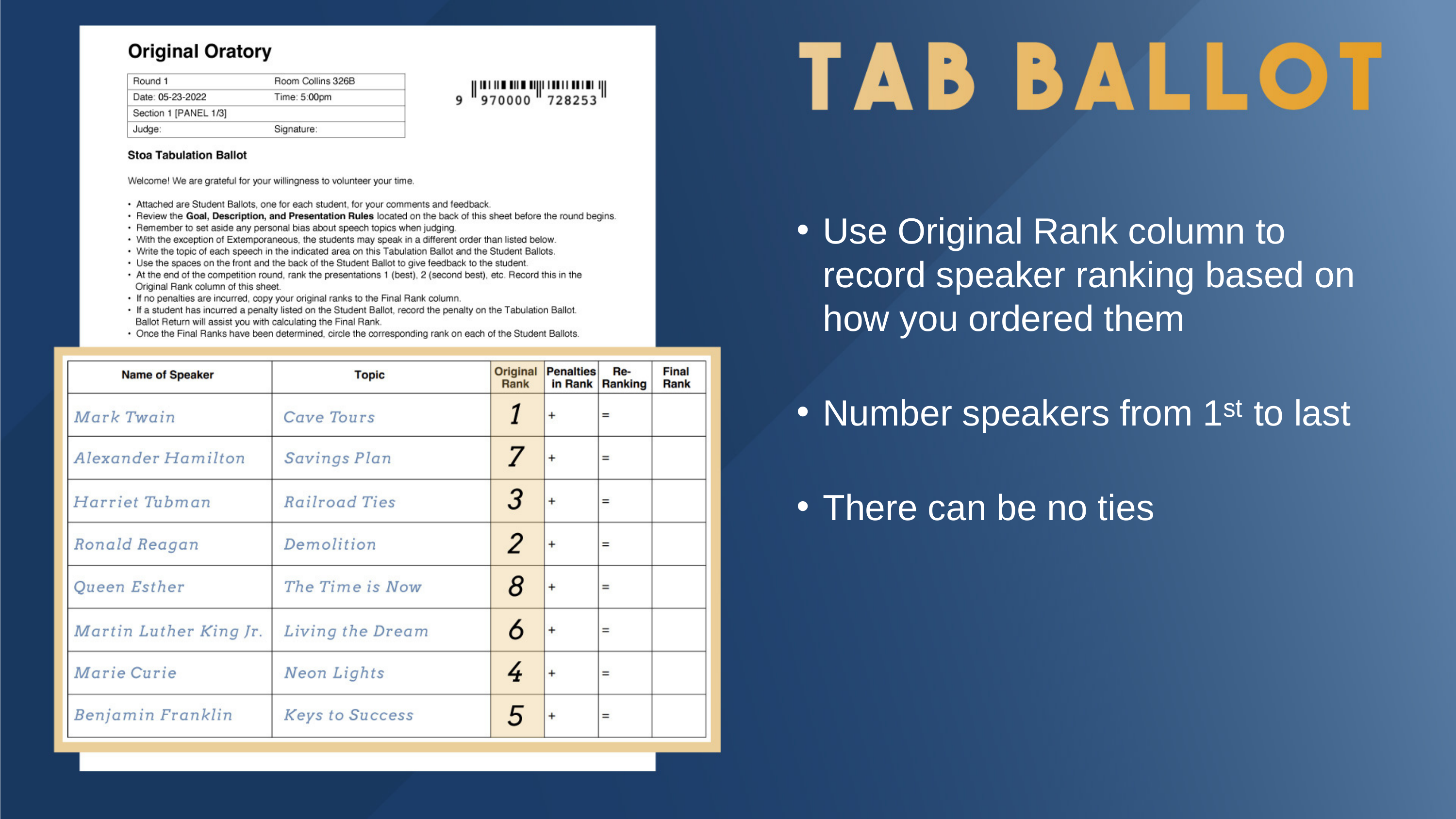

Use Original Rank column to record speaker ranking based on how you ordered them

Number speakers from 1ˢᵗ to last

There can be no ties